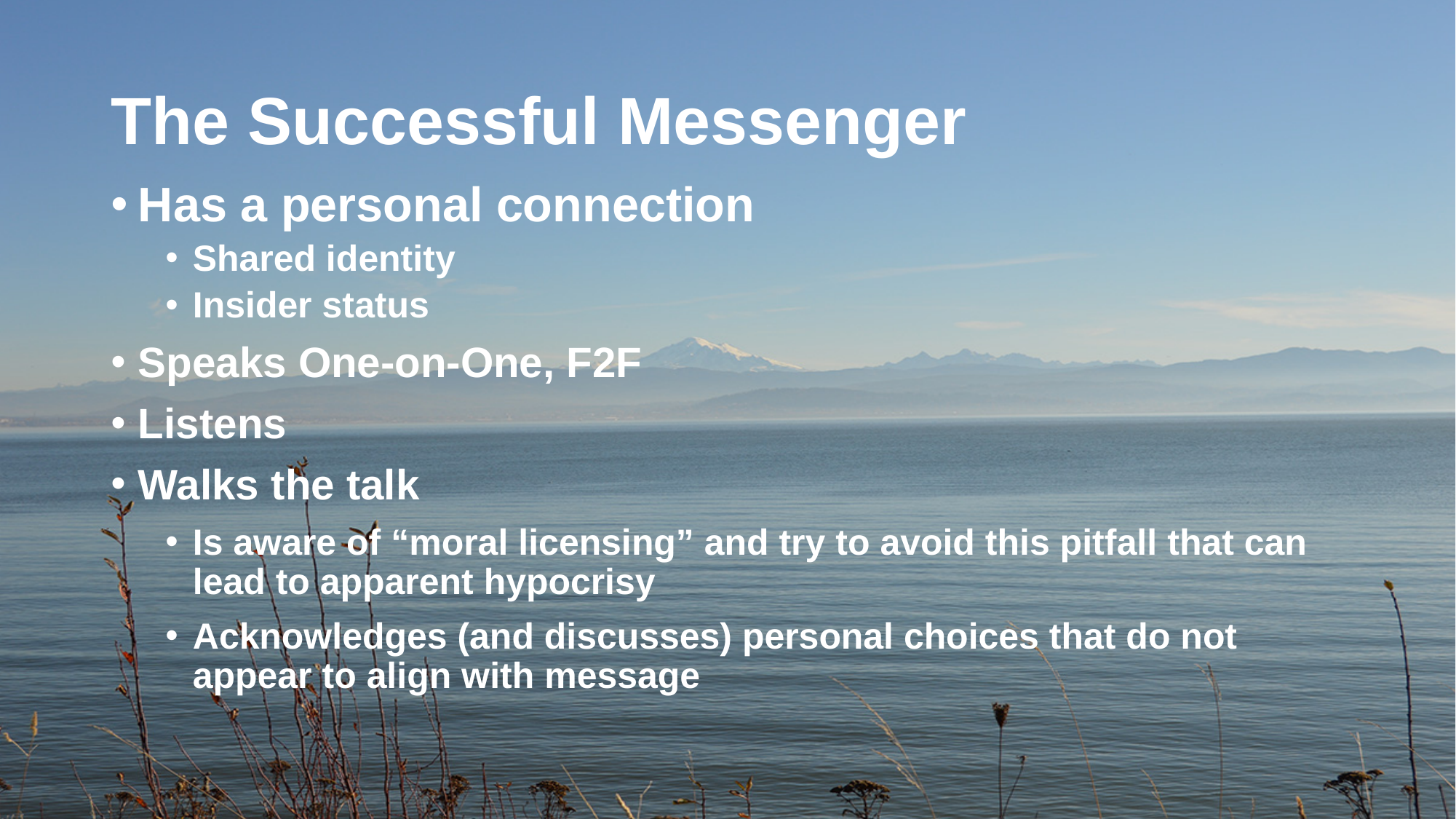

# The Successful Messenger
Has a personal connection
Shared identity
Insider status
Speaks One-on-One, F2F
Listens
Walks the talk
Is aware of “moral licensing” and try to avoid this pitfall that can lead to apparent hypocrisy
Acknowledges (and discusses) personal choices that do not appear to align with message